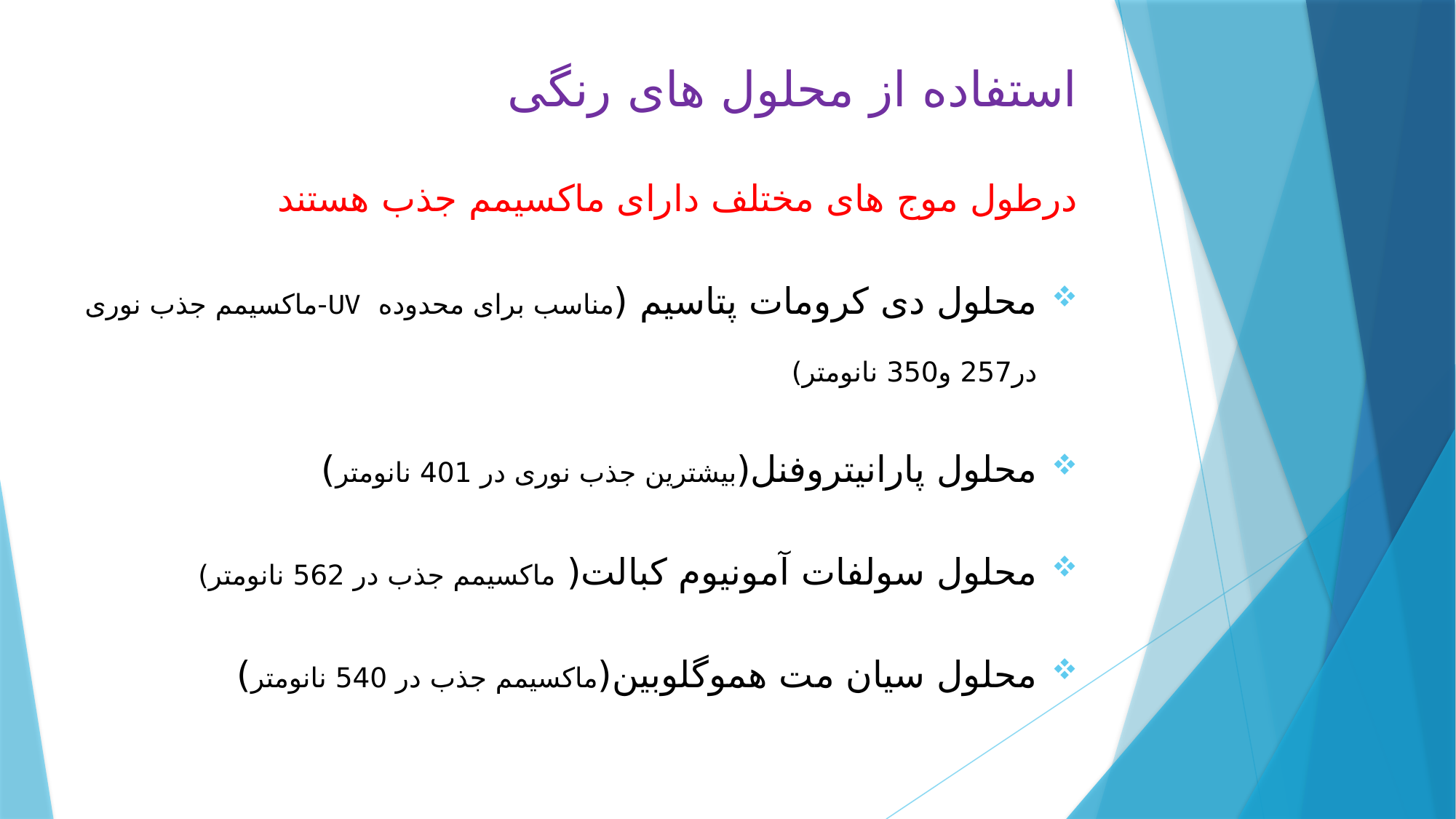

استفاده از محلول های رنگی
درطول موج های مختلف دارای ماکسیمم جذب هستند
محلول دی کرومات پتاسیم (مناسب برای محدوده  UV-ماکسیمم جذب نوری در257 و350 نانومتر)
محلول پارانیتروفنل(بیشترین جذب نوری در 401 نانومتر)
محلول سولفات آمونیوم کبالت( ماکسیمم جذب در 562 نانومتر)
محلول سیان مت هموگلوبین(ماکسیمم جذب در 540 نانومتر)